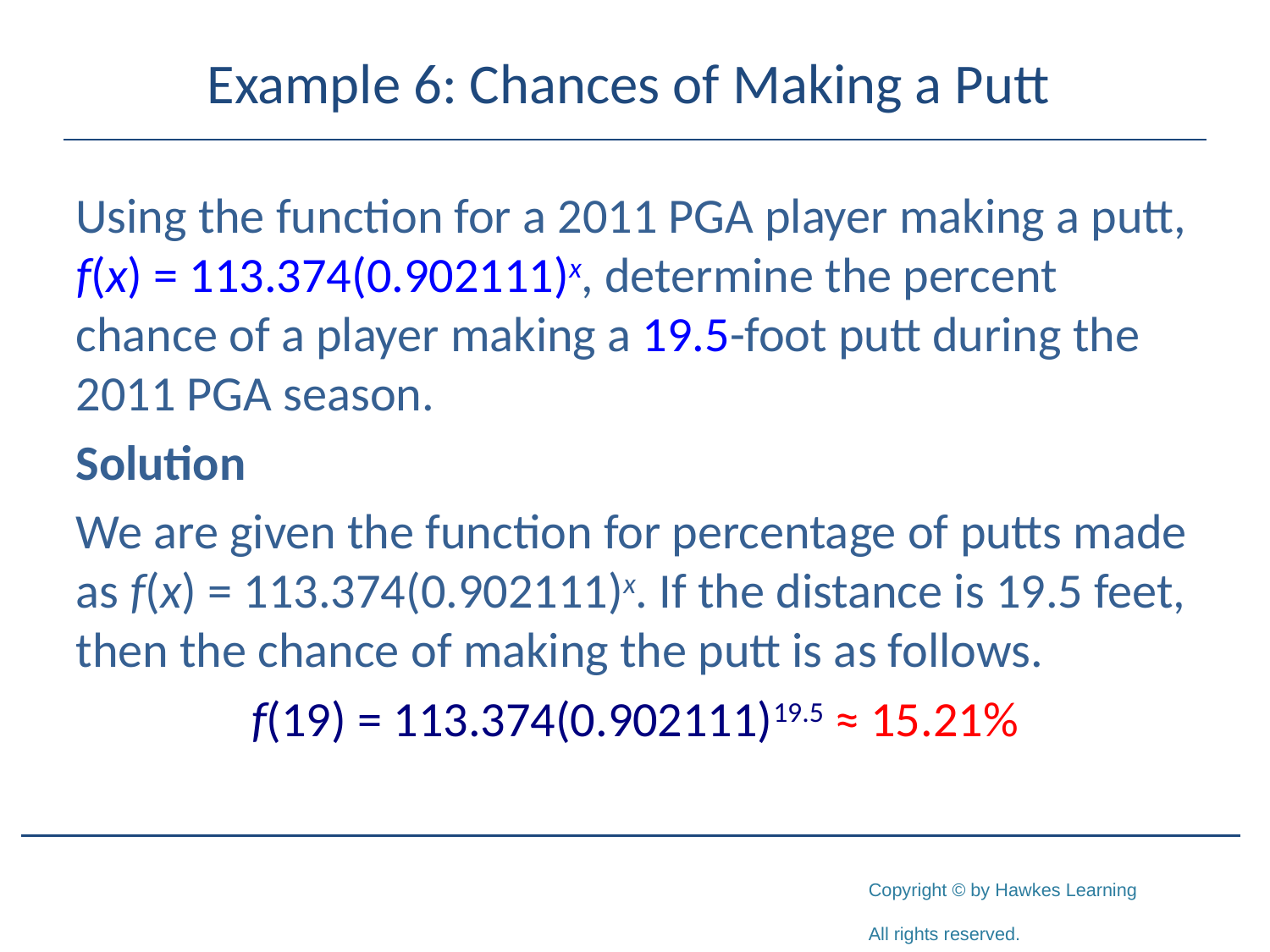

# Example 6: Chances of Making a Putt
Using the function for a 2011 PGA player making a putt, f(x) = 113.374(0.902111)x, determine the percent chance of a player making a 19.5-foot putt during the 2011 PGA season.
Solution
We are given the function for percentage of putts made as f(x) = 113.374(0.902111)x. If the distance is 19.5 feet, then the chance of making the putt is as follows.
f(19) = 113.374(0.902111)19.5 ≈ 15.21%